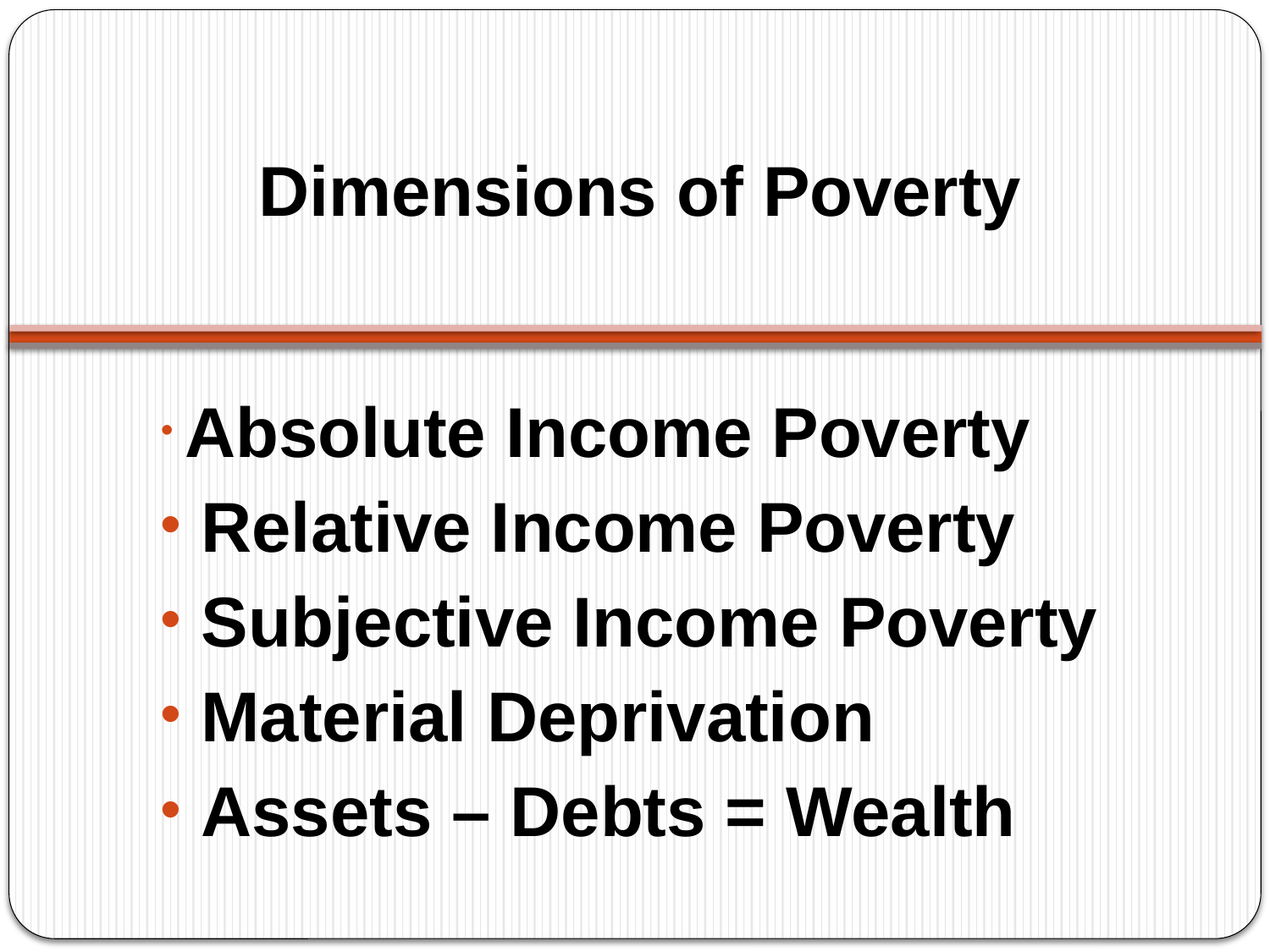

# Dimensions of Poverty
 Absolute Income Poverty
 Relative Income Poverty
 Subjective Income Poverty
 Material Deprivation
 Assets – Debts = Wealth